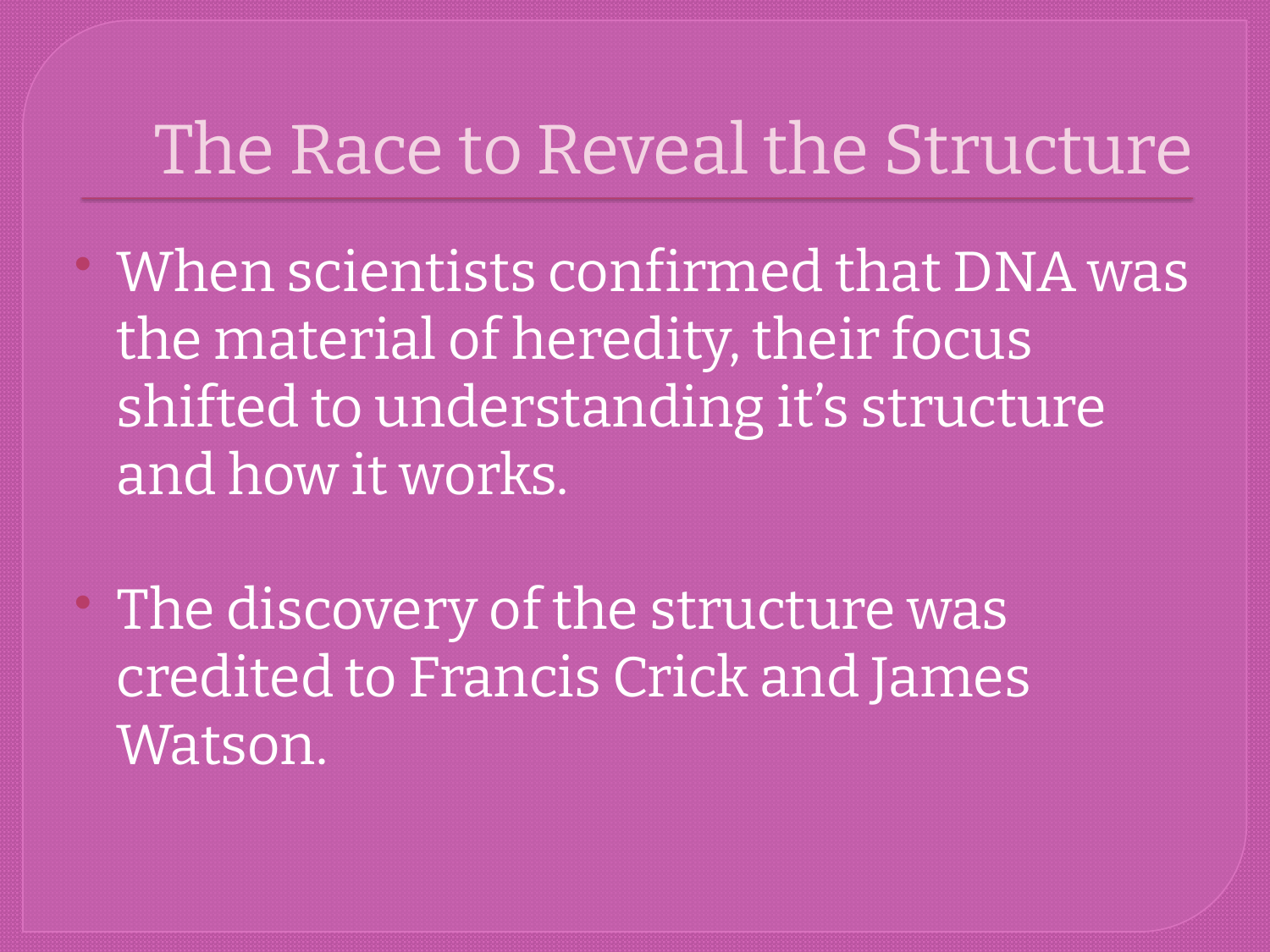

# The Race to Reveal the Structure
When scientists confirmed that DNA was the material of heredity, their focus shifted to understanding it’s structure and how it works.

The discovery of the structure was credited to Francis Crick and James Watson.